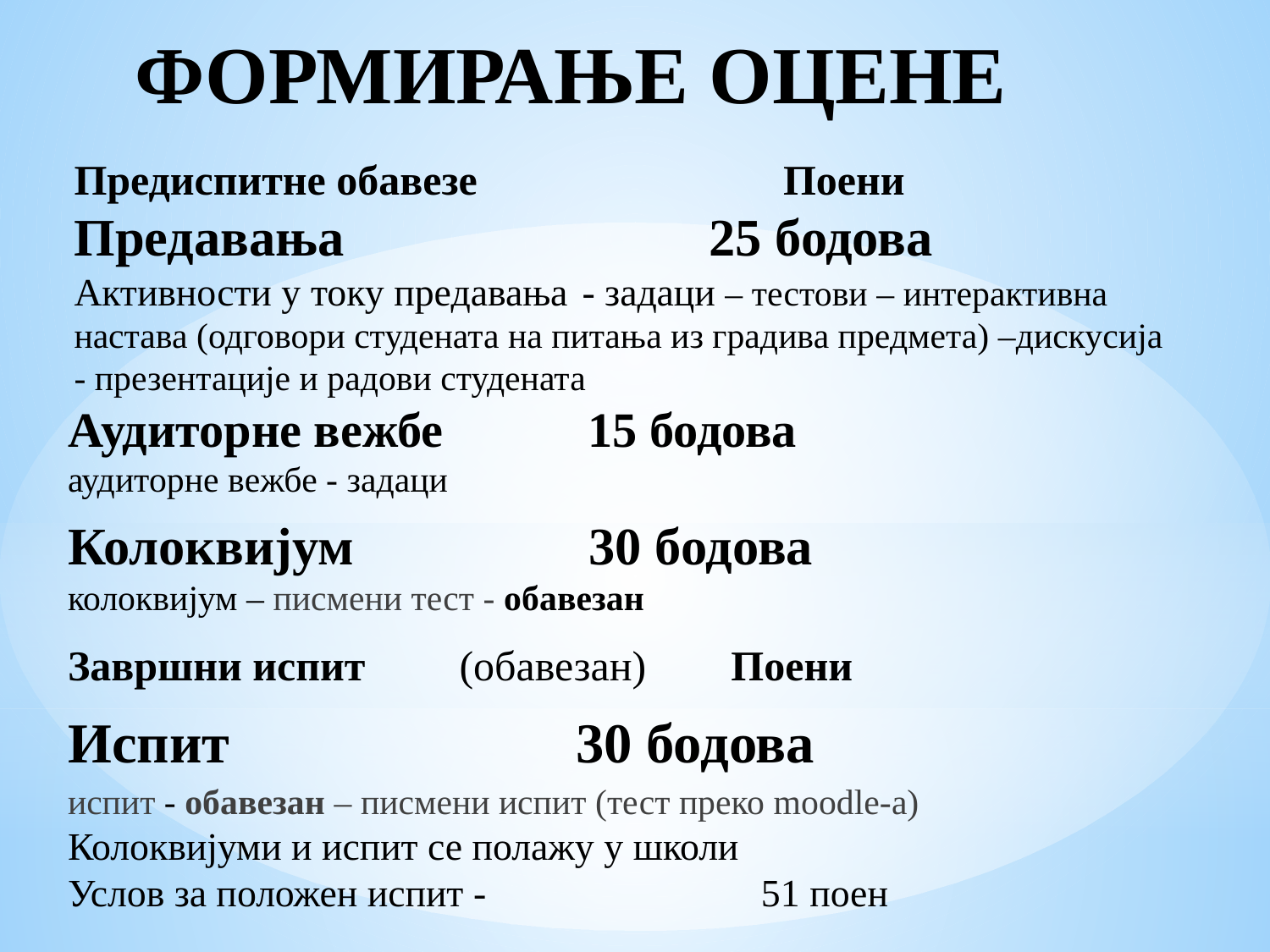

# ФОРМИРАЊЕ ОЦЕНЕ
Предиспитне обавезе 		       Поени
Предавања 			25 бодова
Активности у току предавања	- задаци – тестови – интерактивна настава (одговори студената на питања из градива предмета) –дискусија - презентације и радови студената
Аудиторне вежбе		 15 бодова
аудиторне вежбе - задаци

Колоквијум		 30 бодова
колоквијум – писмени тест - обавезан

Завршни испит	 (обавезан)        Поени
Испит 			30 бодова
испит - обавезан – писмени испит (тест преко moodle-а)
Колоквијуми и испит се полажу у школи
Услов за положен испит -  		      51 поен